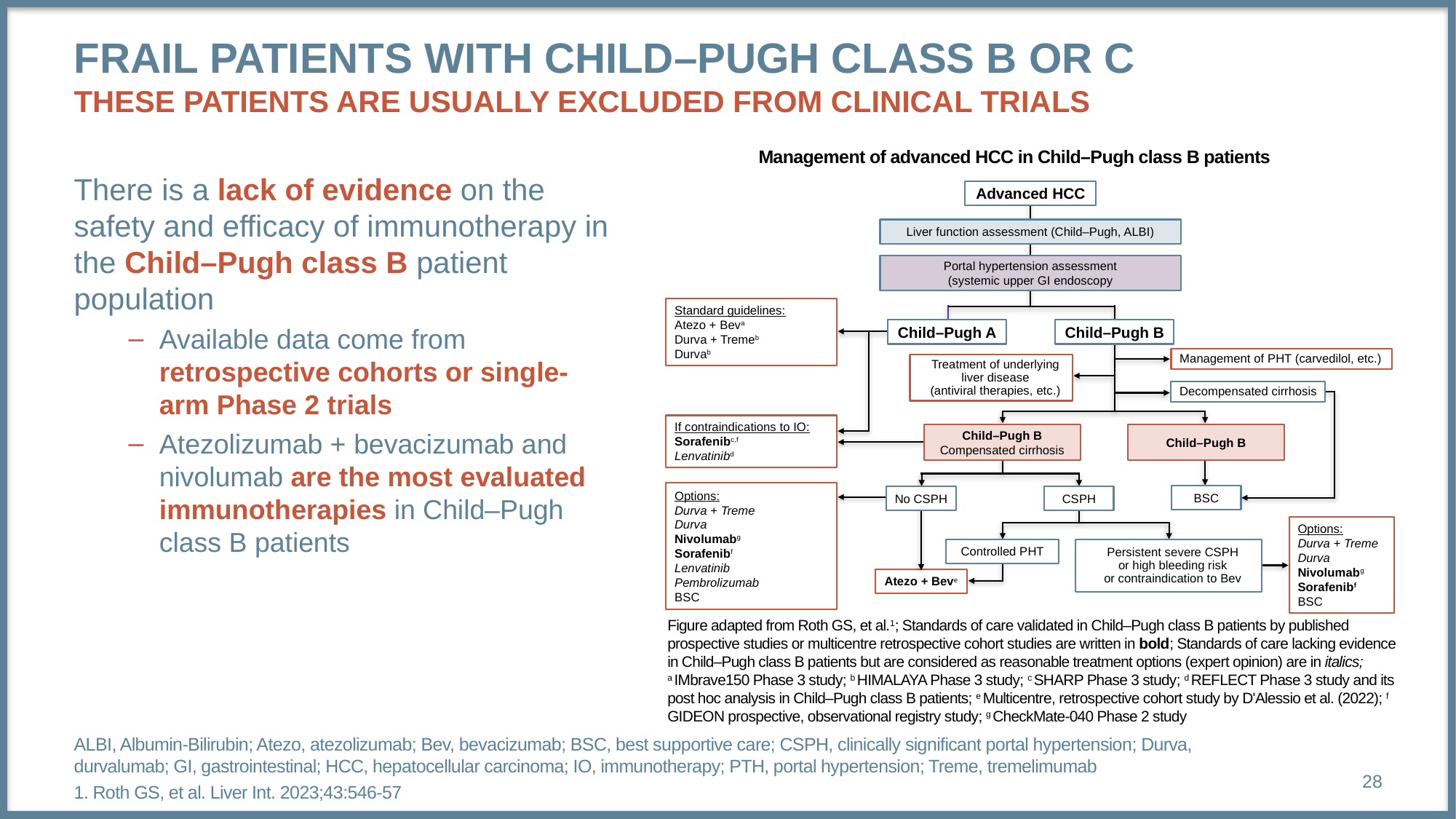

# Frail patients with Child–Pugh class b or c these patients are usually excluded from clinical trials
Management of advanced HCC in Child–Pugh class B patients
There is a lack of evidence on the safety and efficacy of immunotherapy in the Child–Pugh class B patient population
Available data come from retrospective cohorts or single-arm Phase 2 trials
Atezolizumab + bevacizumab and nivolumab are the most evaluated immunotherapies in Child–Pugh class B patients

Advanced HCC
Liver function assessment (Child–Pugh, ALBI)
Portal hypertension assessment
(systemic upper GI endoscopy
Standard guidelines:
Atezo + Beva
Durva + Tremeb
Durvab
Child–Pugh A
Child–Pugh B
Management of PHT (carvedilol, etc.)
Treatment of underlying
liver disease
(antiviral therapies, etc.)
Decompensated cirrhosis
If contraindications to IO:
Sorafenibc,f
Lenvatinibd
Child–Pugh B
Compensated cirrhosis
Child–Pugh B
Options:
Durva + Treme
Durva
Nivolumabg
Sorafenibf
Lenvatinib
Pembrolizumab
BSC
BSC
No CSPH
CSPH
Options:
Durva + Treme
Durva
Nivolumabg
Sorafenibf
BSC
Controlled PHT
Persistent severe CSPH
or high bleeding risk
or contraindication to Bev
Atezo + Beve
Figure adapted from Roth GS, et al.1; Standards of care validated in Child–Pugh class B patients by published prospective studies or multicentre retrospective cohort studies are written in bold; Standards of care lacking evidence in Child–Pugh class B patients but are considered as reasonable treatment options (expert opinion) are in italics;
a IMbrave150 Phase 3 study; b HIMALAYA Phase 3 study; c SHARP Phase 3 study; d REFLECT Phase 3 study and its post hoc analysis in Child–Pugh class B patients; e Multicentre, retrospective cohort study by D'Alessio et al. (2022); f GIDEON prospective, observational registry study; g CheckMate-040 Phase 2 study
ALBI, Albumin-Bilirubin; Atezo, atezolizumab; Bev, bevacizumab; BSC, best supportive care; CSPH, clinically significant portal hypertension; Durva, durvalumab; GI, gastrointestinal; HCC, hepatocellular carcinoma; IO, immunotherapy; PTH, portal hypertension; Treme, tremelimumab
1. Roth GS, et al. Liver Int. 2023;43:546-57

28